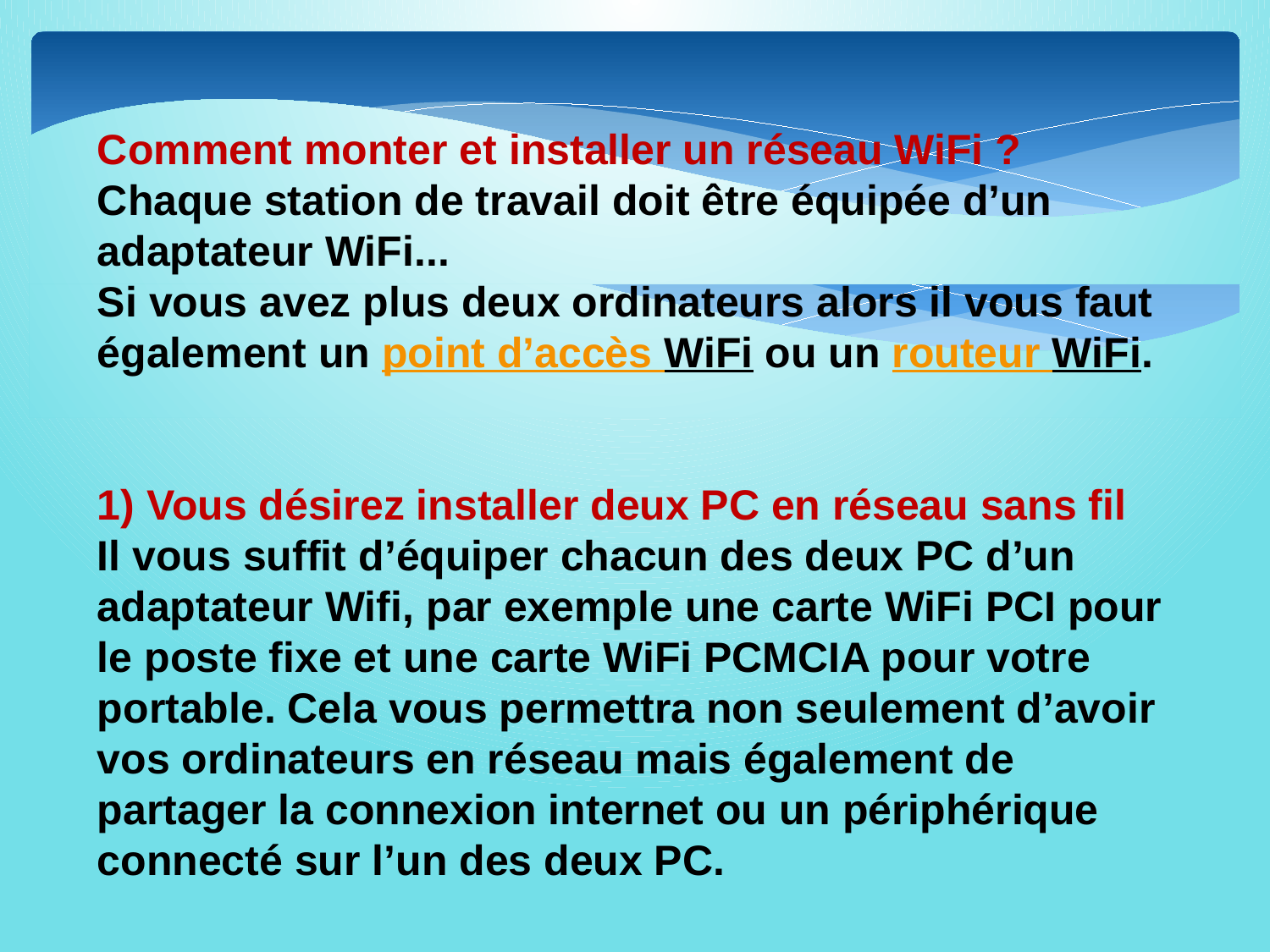

Comment monter et installer un réseau WiFi ?
Chaque station de travail doit être équipée d’un adaptateur WiFi... 
Si vous avez plus deux ordinateurs alors il vous faut également un point d’accès WiFi ou un routeur WiFi.

1) Vous désirez installer deux PC en réseau sans fil
Il vous suffit d’équiper chacun des deux PC d’un adaptateur Wifi, par exemple une carte WiFi PCI pour le poste fixe et une carte WiFi PCMCIA pour votre portable. Cela vous permettra non seulement d’avoir vos ordinateurs en réseau mais également de partager la connexion internet ou un périphérique connecté sur l’un des deux PC.